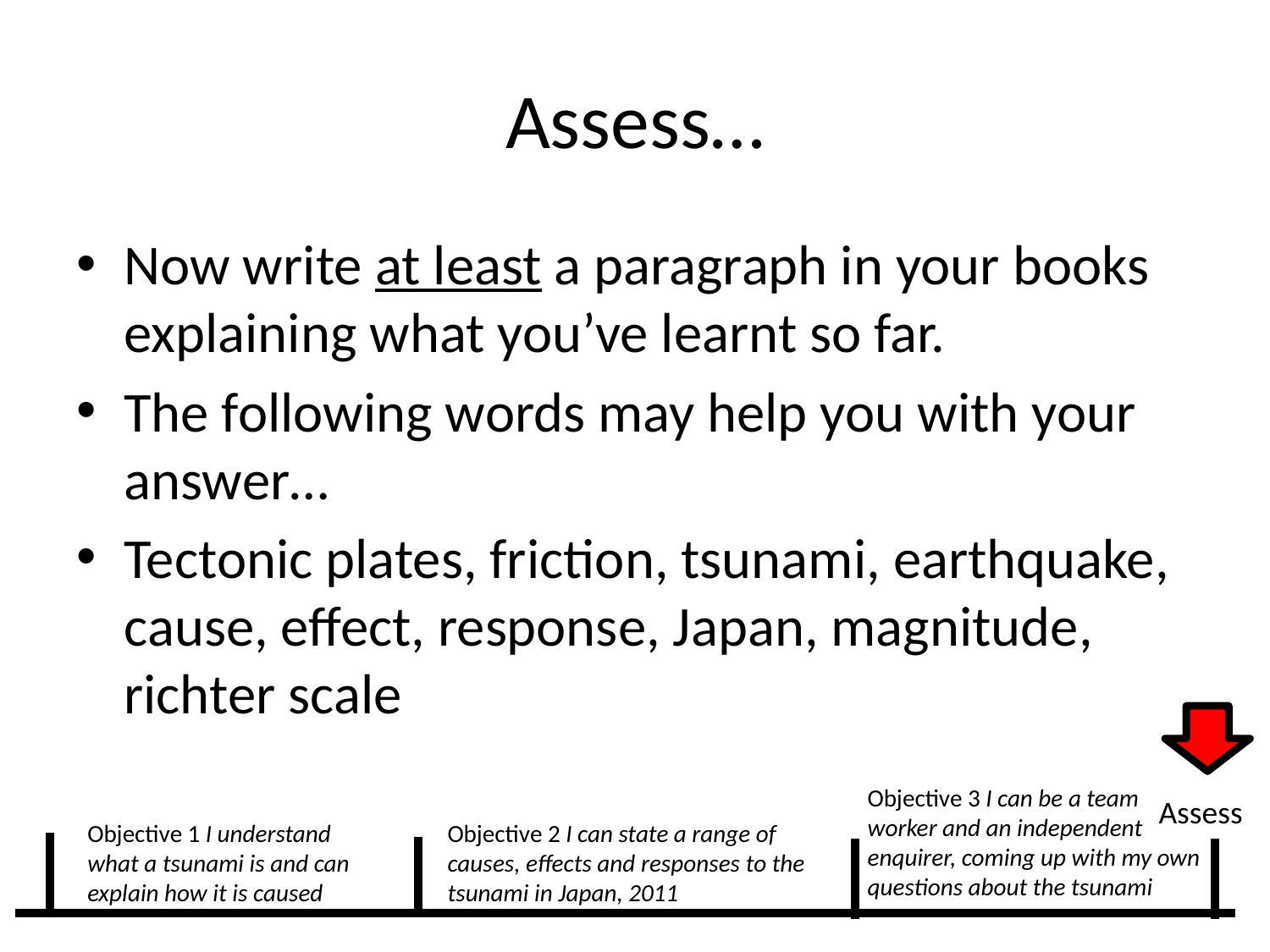

# Assess…
Now write at least a paragraph in your books explaining what you’ve learnt so far.
The following words may help you with your answer…
Tectonic plates, friction, tsunami, earthquake, cause, effect, response, Japan, magnitude, richter scale

Objective 3 I can be a team worker and an independent enquirer, coming up with my own questions about the tsunami
Assess
Objective 1 I understand what a tsunami is and can explain how it is caused
Objective 2 I can state a range of causes, effects and responses to the tsunami in Japan, 2011